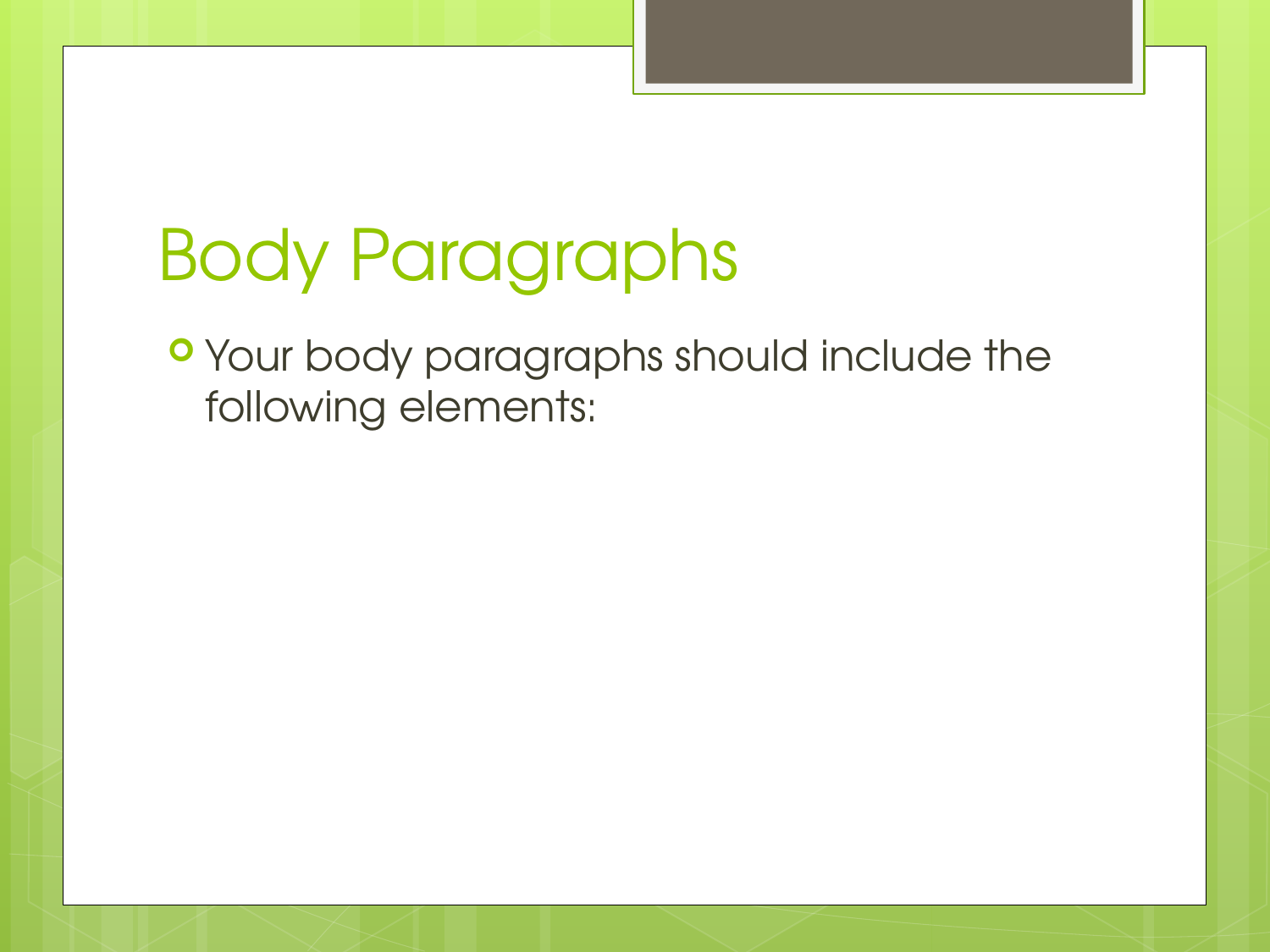

# Body Paragraphs
Your body paragraphs should include the following elements: